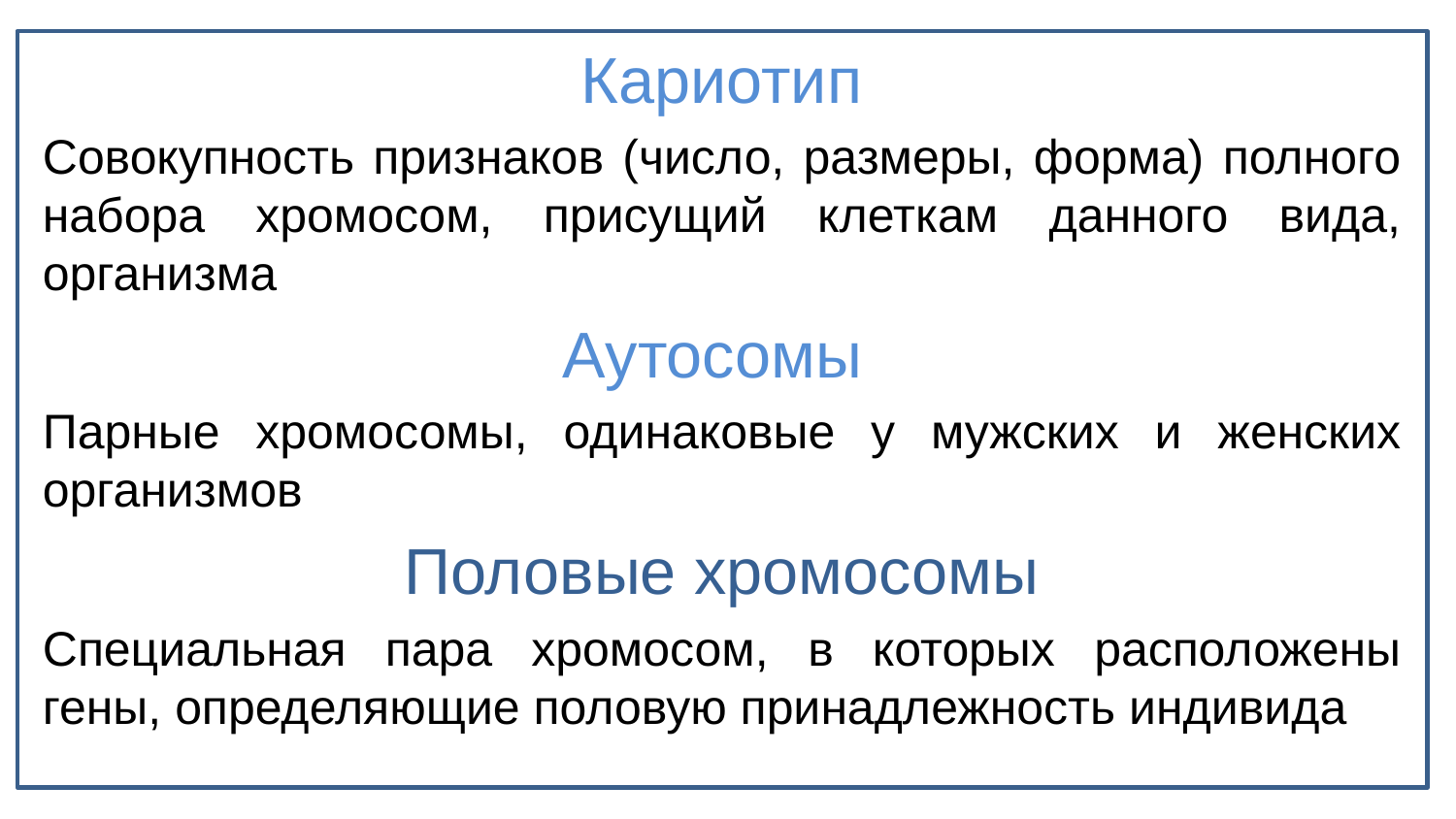

Кариотип
Совокупность признаков (число, размеры, форма) полного набора хромосом, присущий клеткам данного вида, организма
Аутосомы
Парные хромосомы, одинаковые у мужских и женских организмов
Половые хромосомы
Специальная пара хромосом, в которых расположены гены, определяющие половую принадлежность индивида